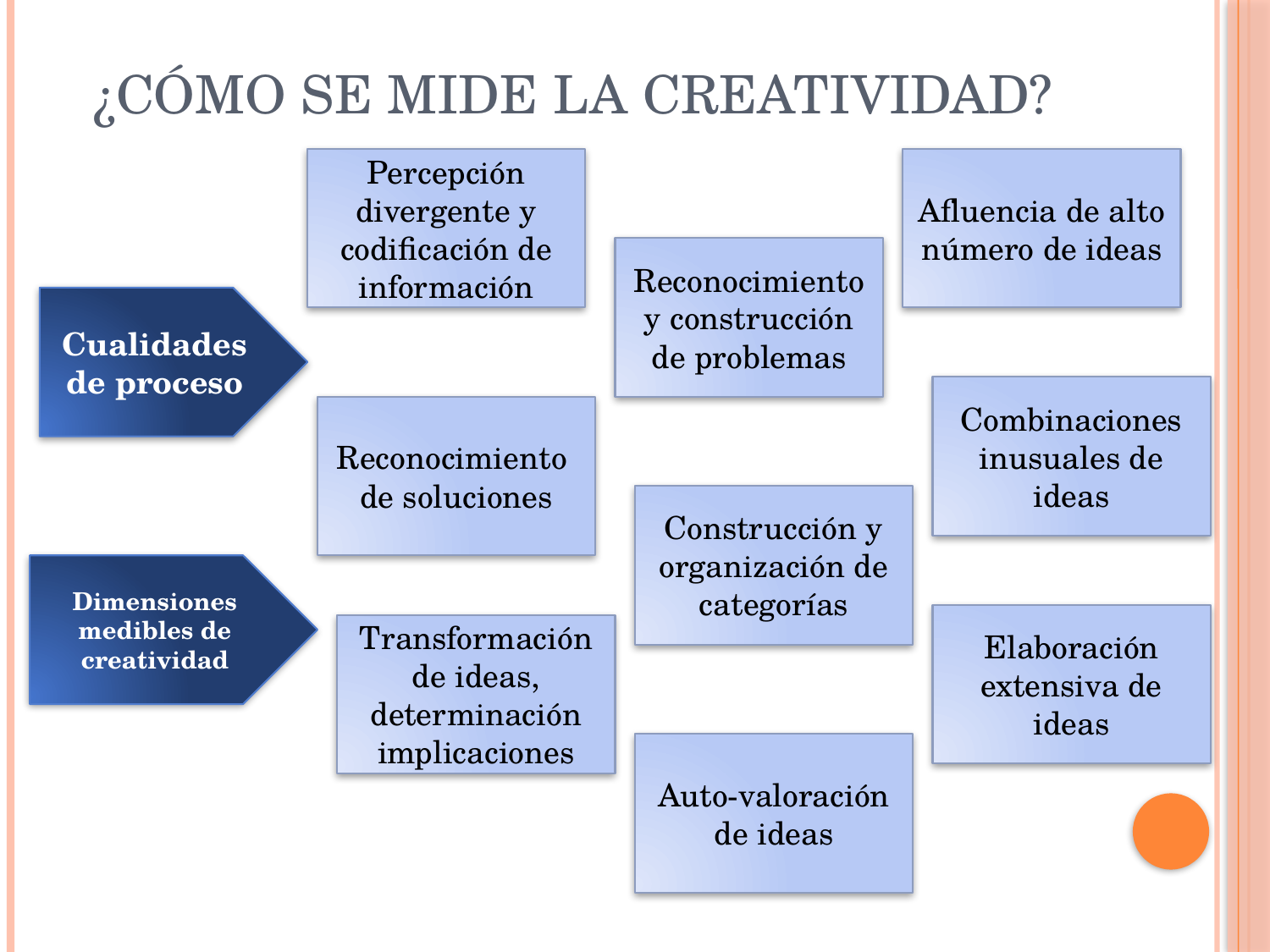

# ¿Cómo se mide la creatividad?
Percepción divergente y codificación de información
Afluencia de alto número de ideas
Reconocimiento y construcción de problemas
Cualidades de proceso
Combinaciones inusuales de ideas
Reconocimiento  de soluciones
Construcción y organización de categorías
Dimensiones medibles de creatividad
Elaboración extensiva de ideas
Transformación de ideas, determinación implicaciones
Auto-valoración de ideas